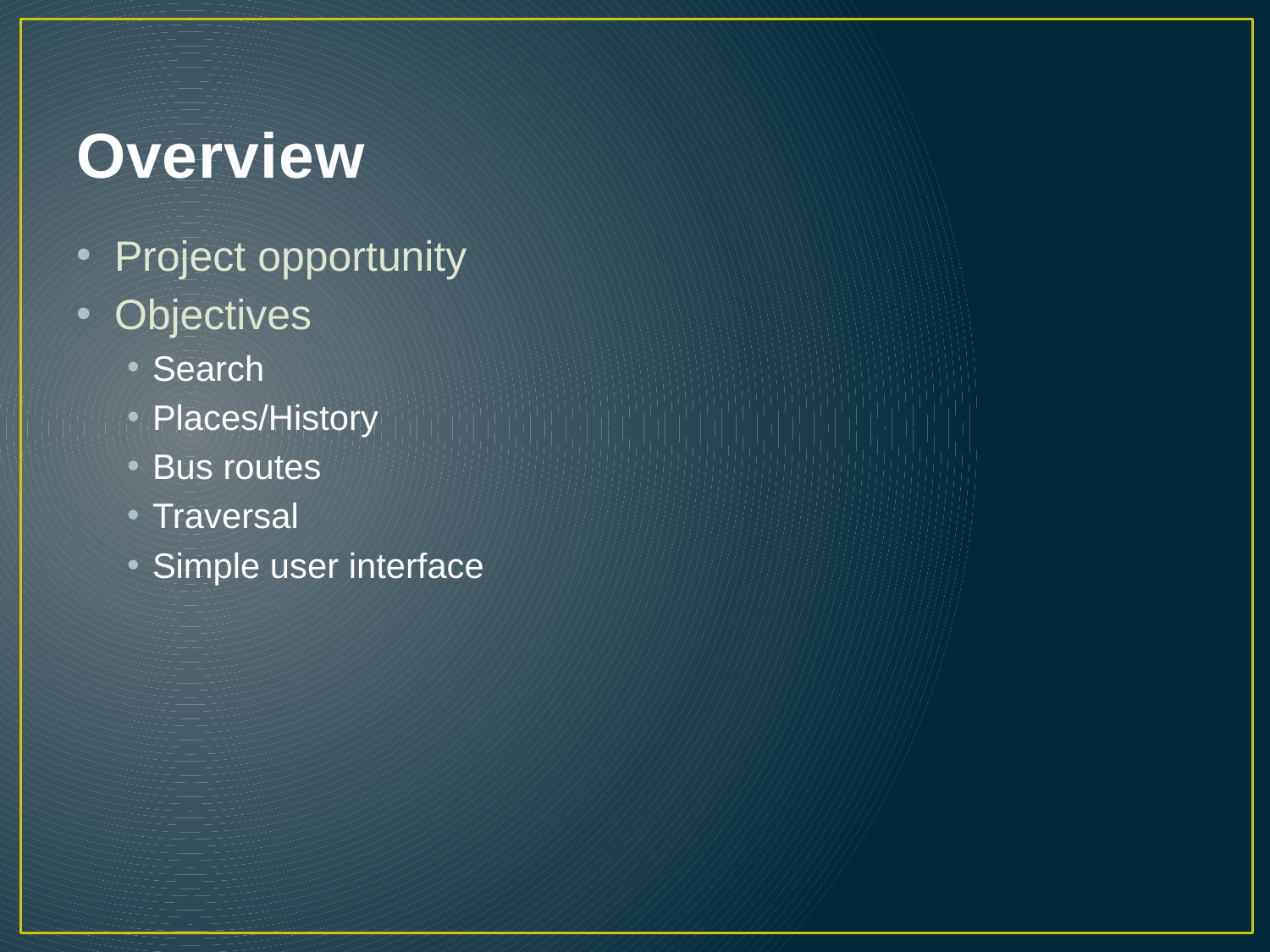

# Overview
Project opportunity
Objectives
Search
Places/History
Bus routes
Traversal
Simple user interface